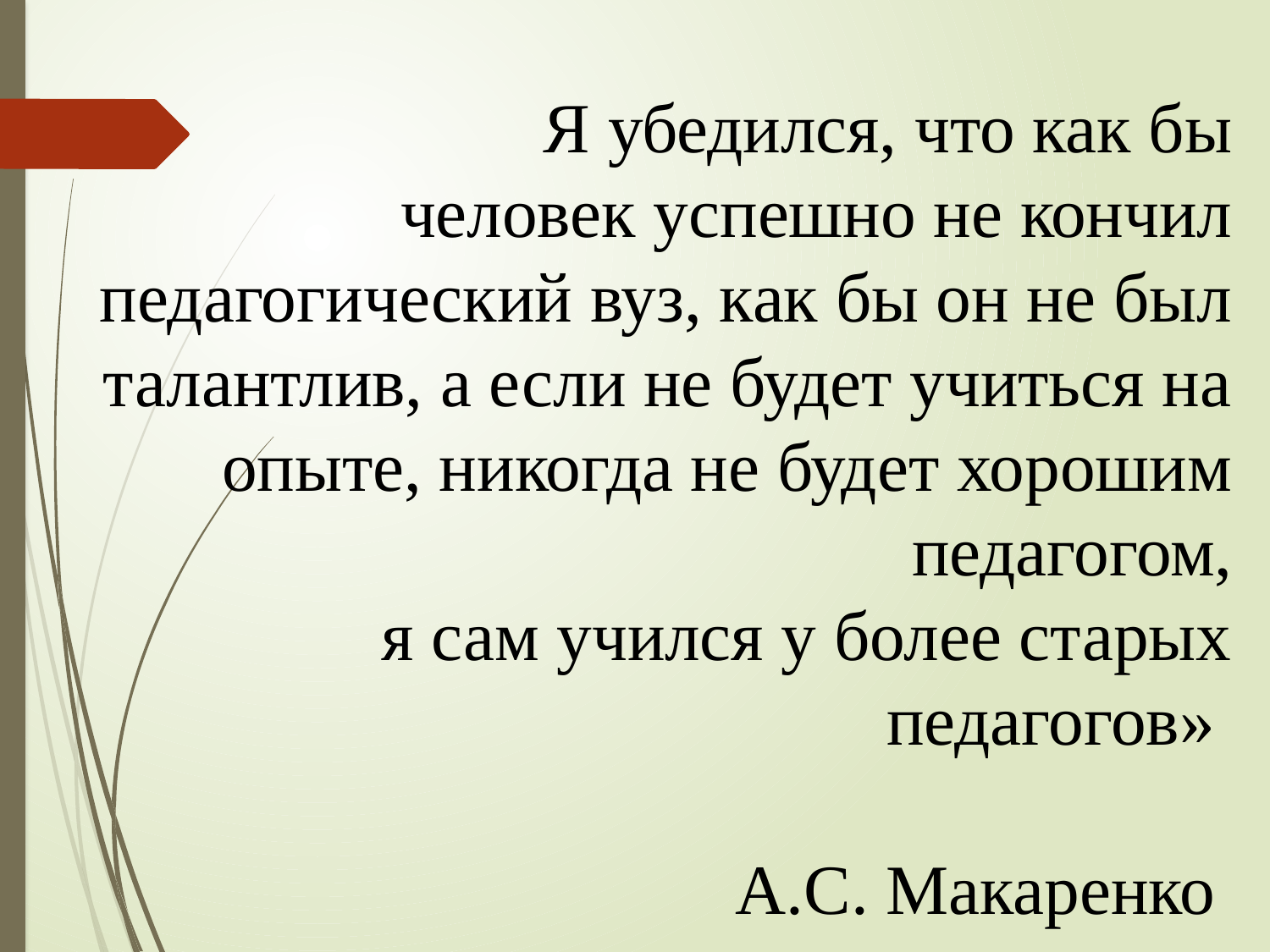

Я убедился, что как бы человек успешно не кончил педагогический вуз, как бы он не был талантлив, а если не будет учиться на опыте, никогда не будет хорошим педагогом,
я сам учился у более старых педагогов»

А.С. Макаренко